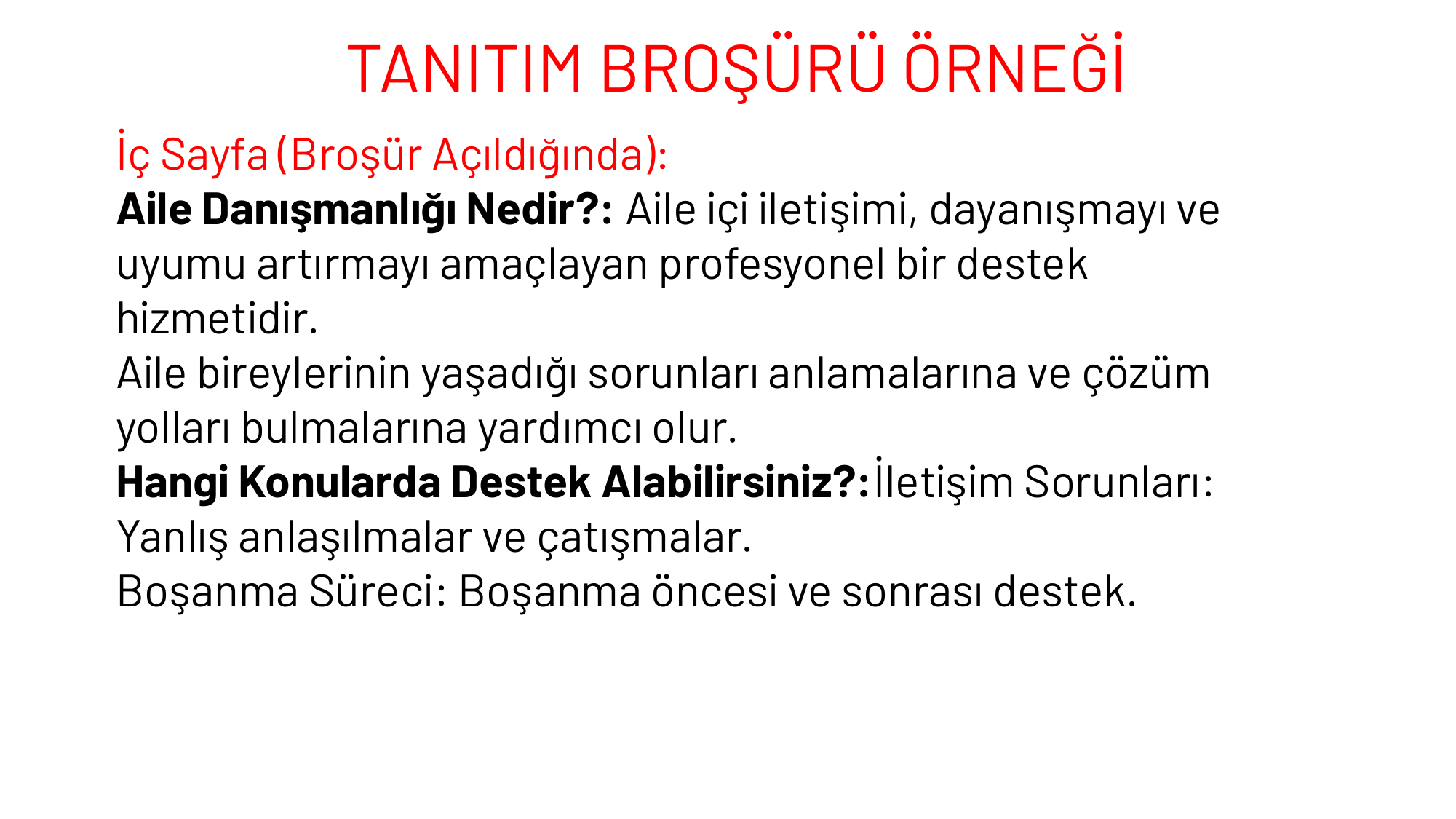

TANITIM BROŞÜRÜ ÖRNEĞİ
#

İç Sayfa (Broşür Açıldığında):
Aile Danışmanlığı Nedir?: Aile içi iletişimi, dayanışmayı ve uyumu artırmayı amaçlayan profesyonel bir destek hizmetidir.
Aile bireylerinin yaşadığı sorunları anlamalarına ve çözüm yolları bulmalarına yardımcı olur.
Hangi Konularda Destek Alabilirsiniz?:İletişim Sorunları: Yanlış anlaşılmalar ve çatışmalar.
Boşanma Süreci: Boşanma öncesi ve sonrası destek.